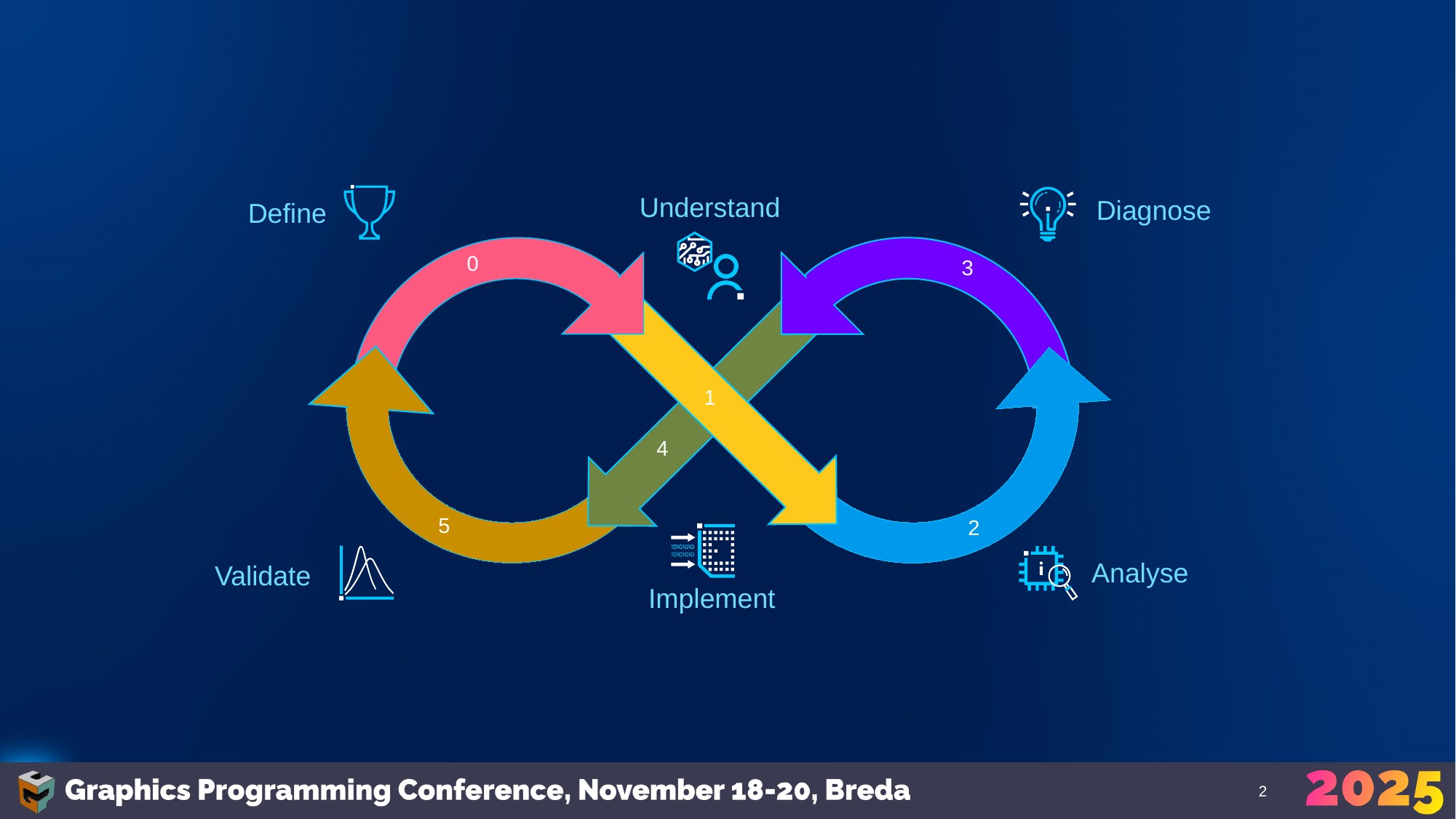

Understand

Diagnose
Define

0
3

1

4
5
2

Analyse
Validate

Implement